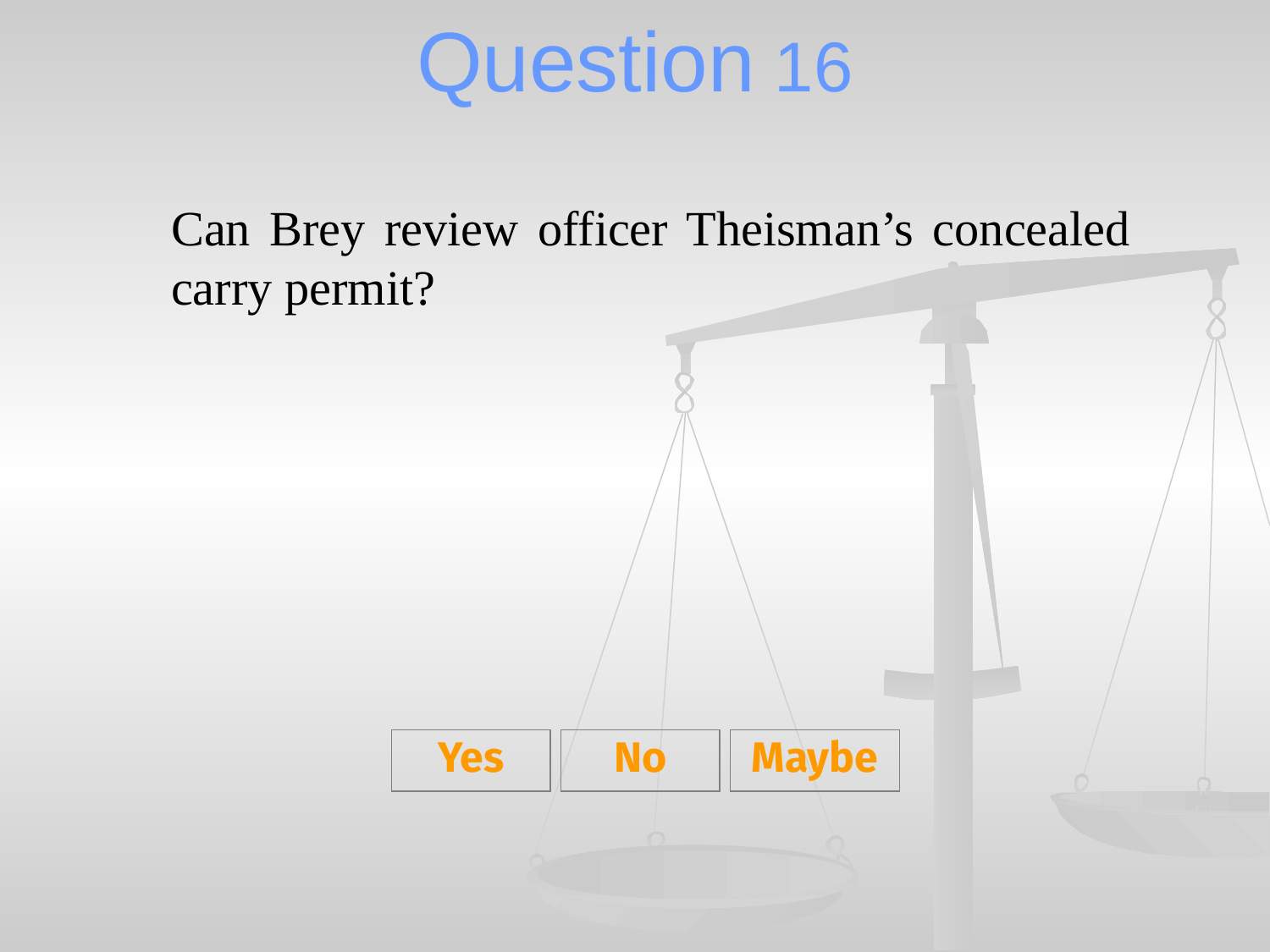

# Question 16
Can Brey review officer Theisman’s concealed carry permit?
Yes
No
Maybe